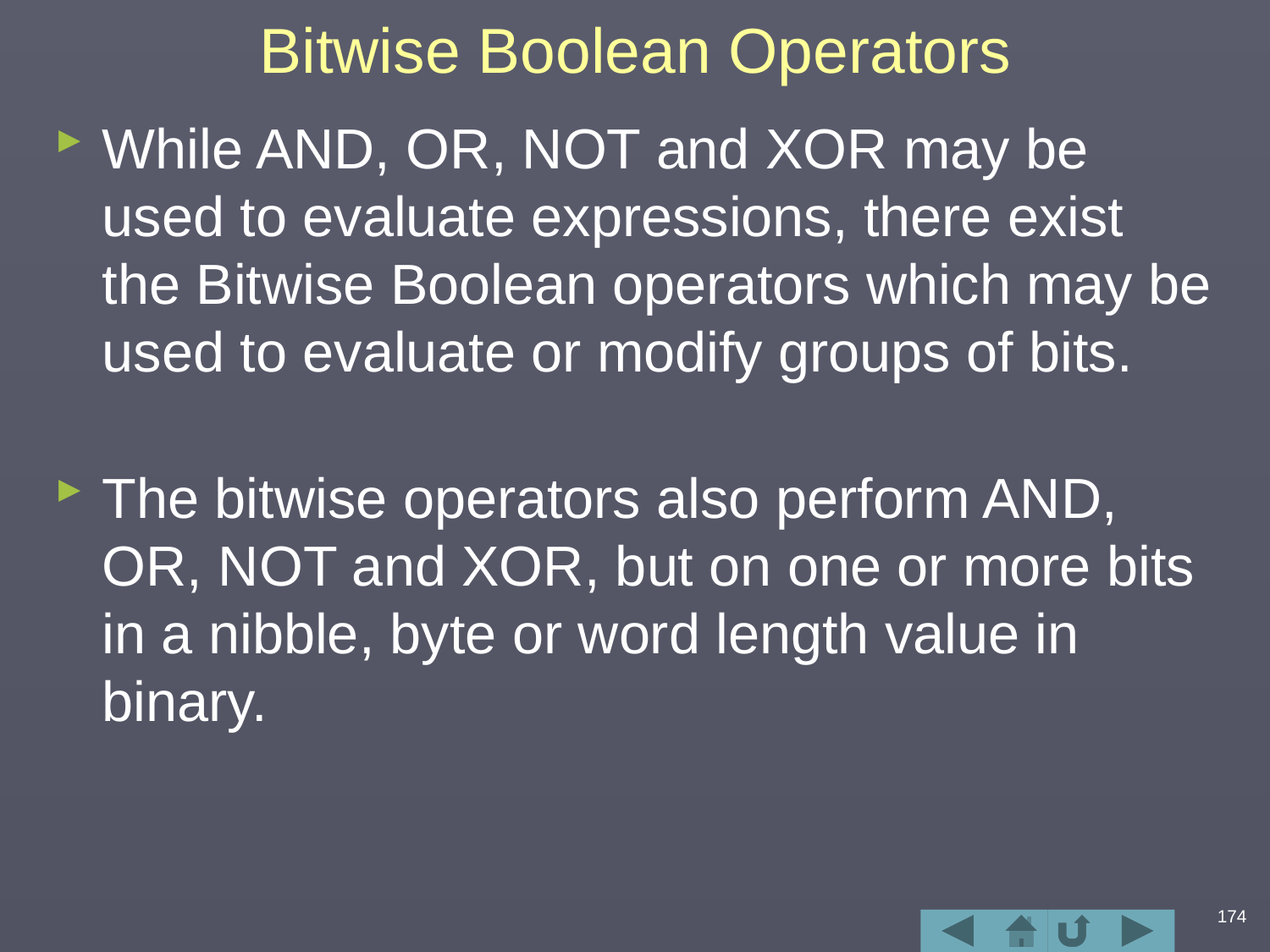

# Bitwise Boolean Operators
While AND, OR, NOT and XOR may be used to evaluate expressions, there exist the Bitwise Boolean operators which may be used to evaluate or modify groups of bits.
The bitwise operators also perform AND, OR, NOT and XOR, but on one or more bits in a nibble, byte or word length value in binary.
174